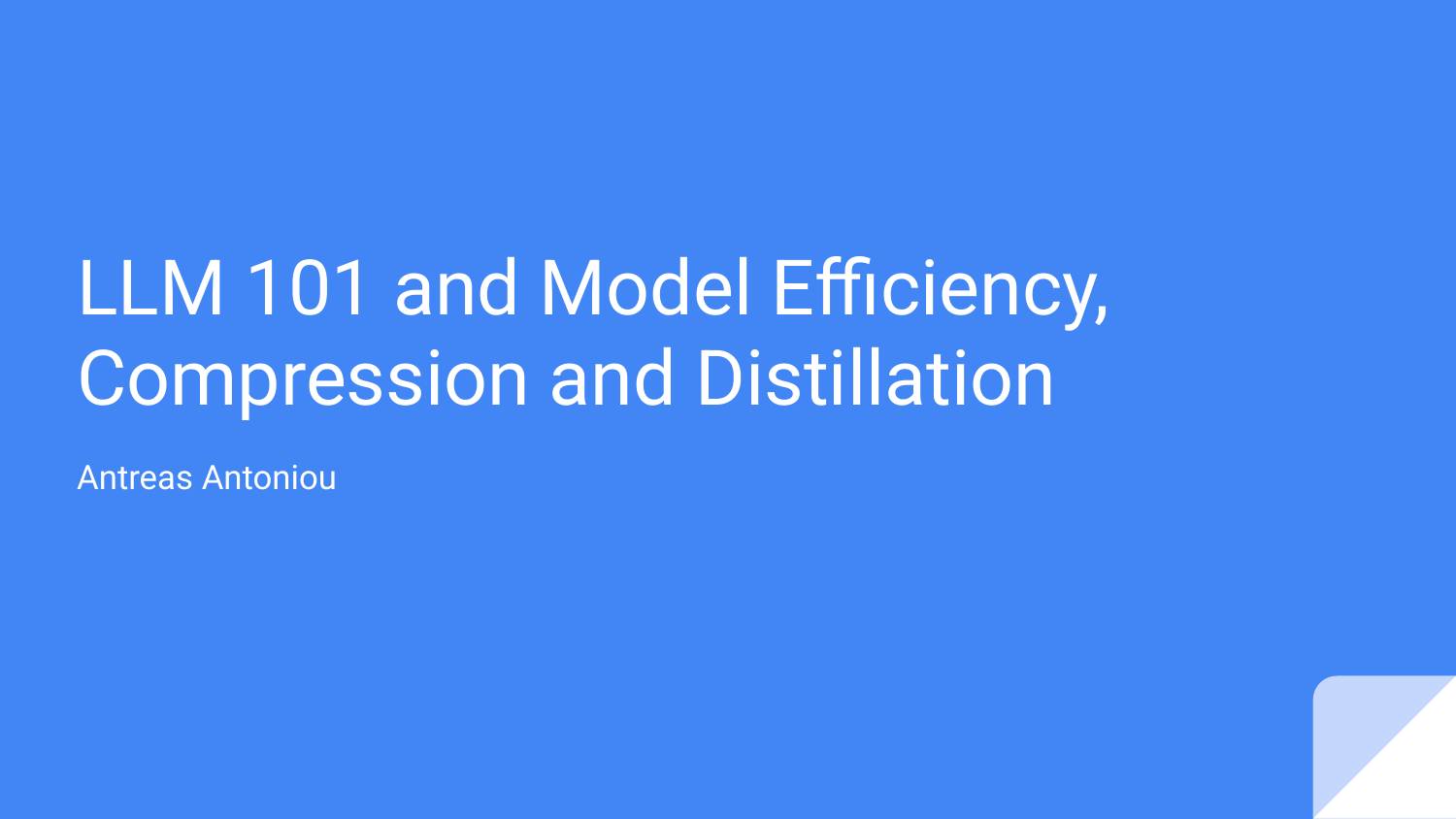

# LLM 101 and Model Efficiency, Compression and Distillation
Antreas Antoniou